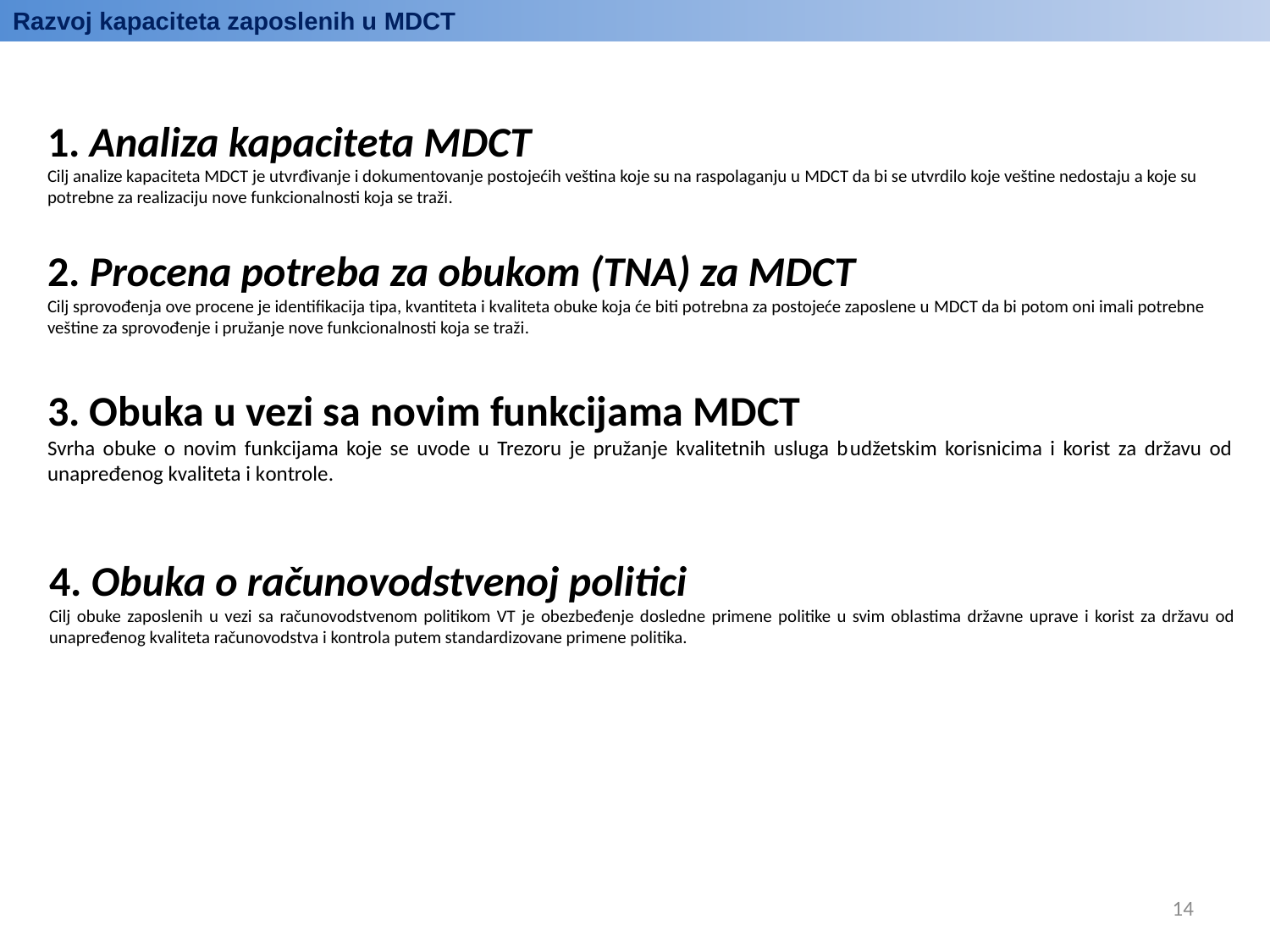

Razvoj kapaciteta zaposlenih u MDCT
1. Analiza kapaciteta MDCT
Cilj analize kapaciteta MDCT je utvrđivanje i dokumentovanje postojećih veština koje su na raspolaganju u MDCT da bi se utvrdilo koje veštine nedostaju a koje su potrebne za realizaciju nove funkcionalnosti koja se traži.
2. Procena potreba za obukom (TNA) za MDCT
Cilj sprovođenja ove procene je identifikacija tipa, kvantiteta i kvaliteta obuke koja će biti potrebna za postojeće zaposlene u MDCT da bi potom oni imali potrebne veštine za sprovođenje i pružanje nove funkcionalnosti koja se traži.
3. Obuka u vezi sa novim funkcijama MDCT
Svrha obuke o novim funkcijama koje se uvode u Trezoru je pružanje kvalitetnih usluga budžetskim korisnicima i korist za državu od unapređenog kvaliteta i kontrole.
4. Obuka o računovodstvenoj politici
Cilj obuke zaposlenih u vezi sa računovodstvenom politikom VT je obezbeđenje dosledne primene politike u svim oblastima državne uprave i korist za državu od unapređenog kvaliteta računovodstva i kontrola putem standardizovane primene politika.
14